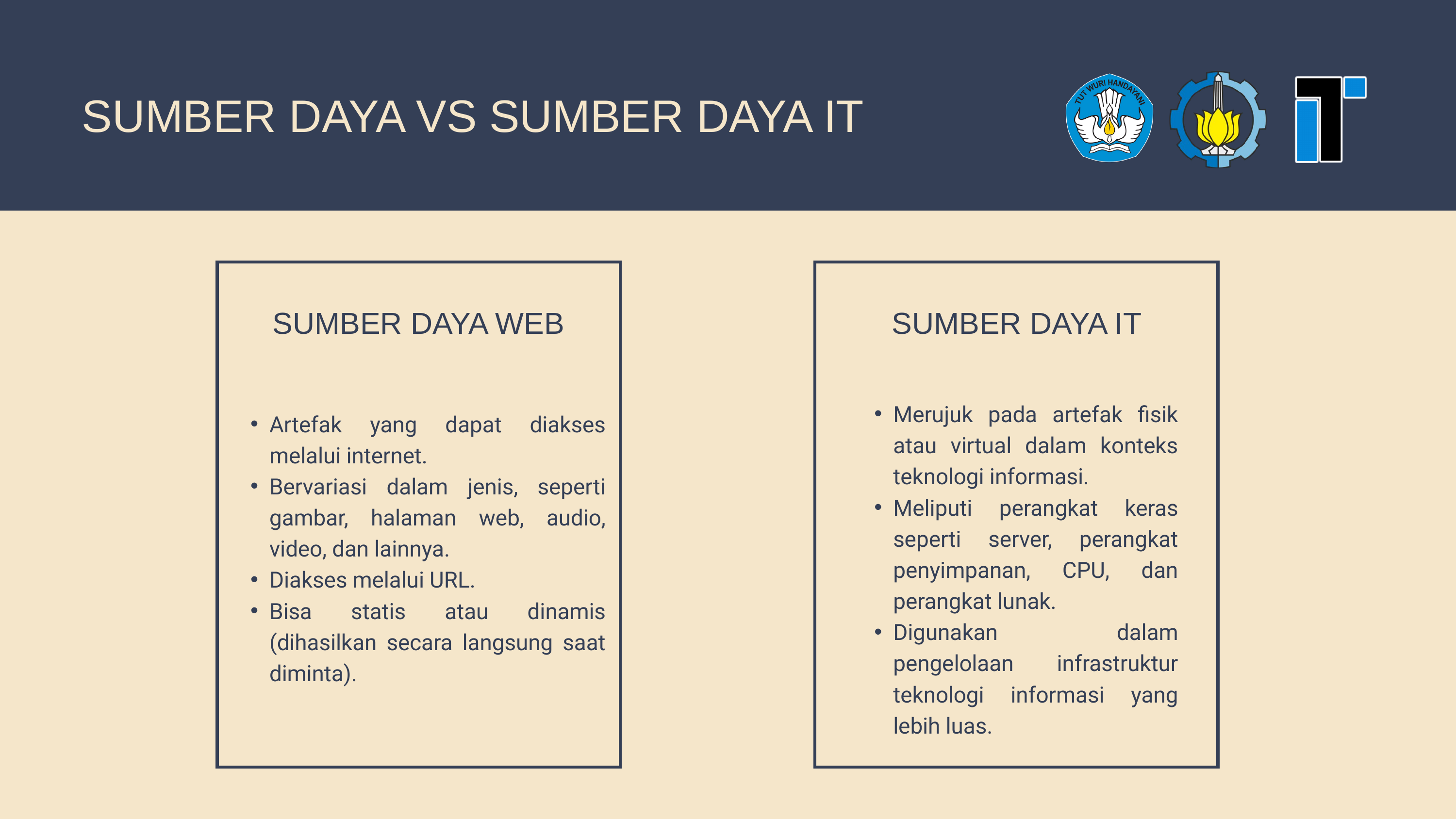

SUMBER DAYA VS SUMBER DAYA IT

SUMBER DAYA WEB
SUMBER DAYA IT
Merujuk pada artefak fisik atau virtual dalam konteks teknologi informasi.
Meliputi perangkat keras seperti server, perangkat penyimpanan, CPU, dan perangkat lunak.
Digunakan dalam pengelolaan infrastruktur teknologi informasi yang lebih luas.
Artefak yang dapat diakses melalui internet.
Bervariasi dalam jenis, seperti gambar, halaman web, audio, video, dan lainnya.
Diakses melalui URL.
Bisa statis atau dinamis (dihasilkan secara langsung saat diminta).